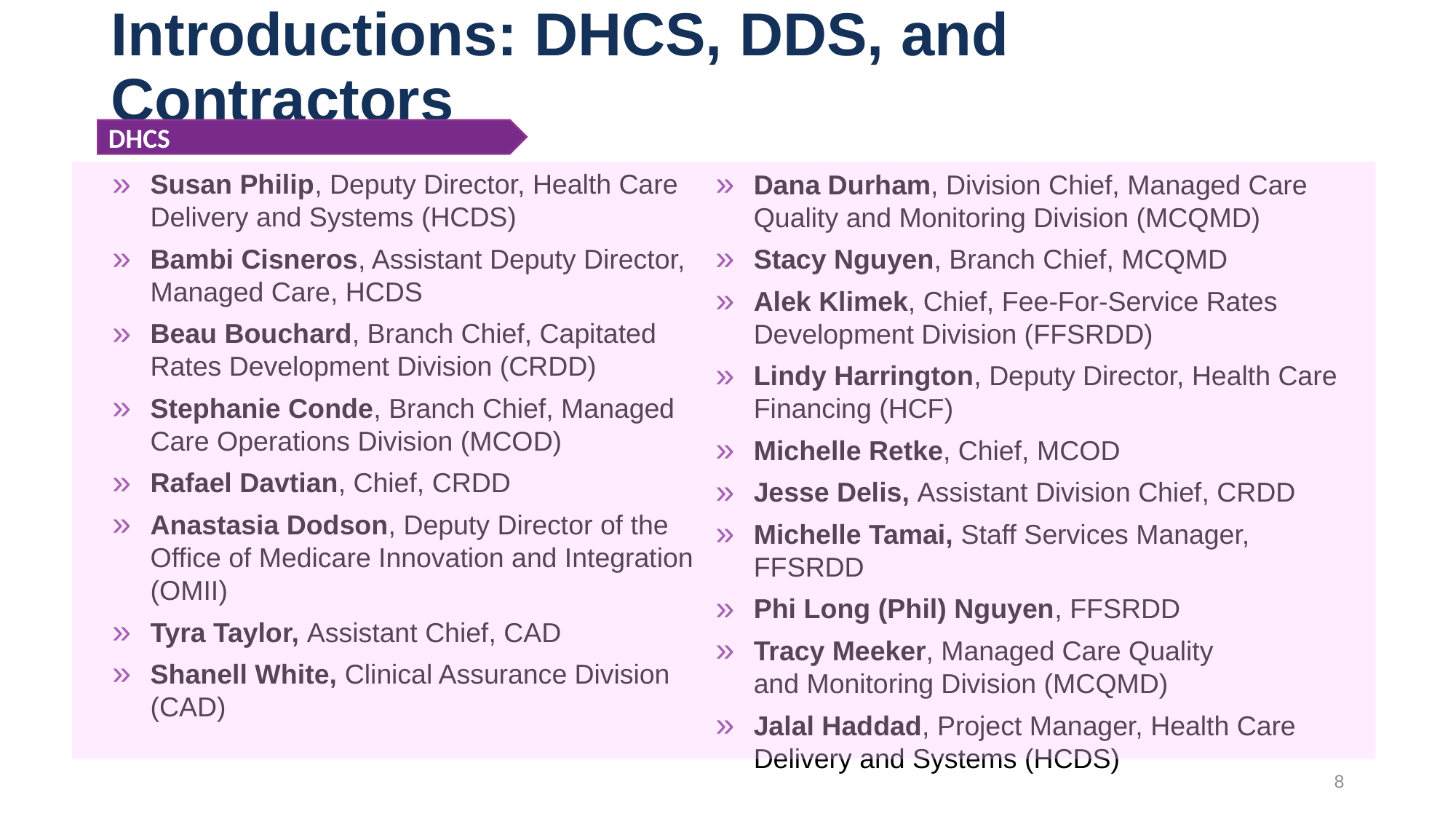

# Introductions: DHCS, DDS, and Contractors
DHCS
Susan Philip, Deputy Director, Health Care Delivery and Systems (HCDS)
Bambi Cisneros, Assistant Deputy Director, Managed Care, HCDS
Beau Bouchard, Branch Chief, Capitated Rates Development Division (CRDD)
Stephanie Conde, Branch Chief, Managed Care Operations Division (MCOD)
Rafael Davtian, Chief, CRDD
Anastasia Dodson, Deputy Director of the Office of Medicare Innovation and Integration (OMII)
Tyra Taylor, Assistant Chief, CAD
Shanell White, Clinical Assurance Division (CAD)

Dana Durham, Division Chief, Managed Care Quality and Monitoring Division (MCQMD)
Stacy Nguyen, Branch Chief, MCQMD
Alek Klimek, Chief, Fee-For-Service Rates Development Division (FFSRDD)
Lindy Harrington, Deputy Director, Health Care Financing (HCF)
Michelle Retke, Chief, MCOD
Jesse Delis, Assistant Division Chief, CRDD
Michelle Tamai, Staff Services Manager, FFSRDD
Phi Long (Phil) Nguyen, FFSRDD
Tracy Meeker, Managed Care Quality and Monitoring Division (MCQMD)
Jalal Haddad, Project Manager, Health Care Delivery and Systems (HCDS)

8